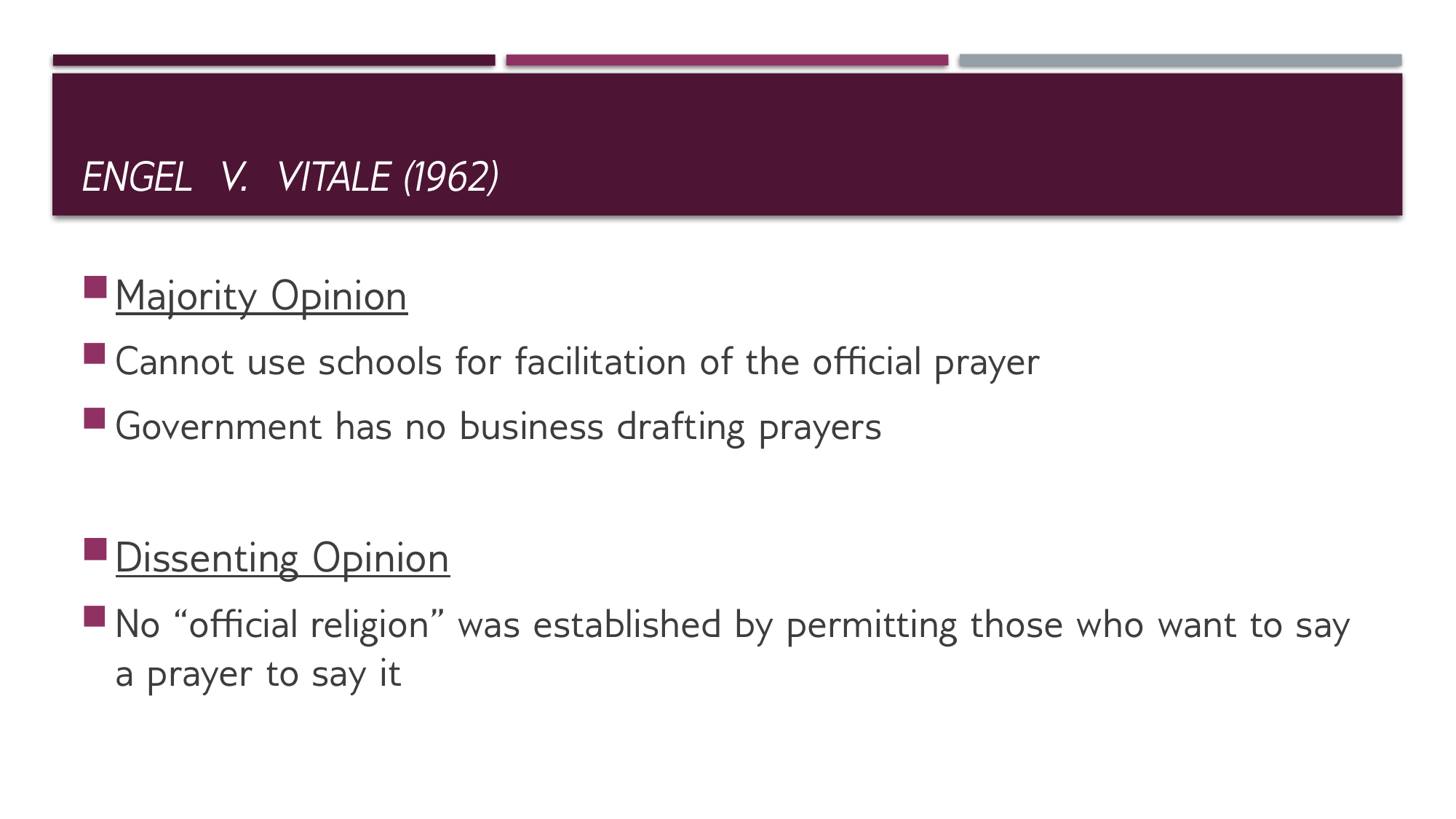

# Engel  V.  Vitale (1962)
Majority Opinion
Cannot use schools for facilitation of the official prayer
Government has no business drafting prayers

Dissenting Opinion
No “official religion” was established by permitting those who want to say a prayer to say it